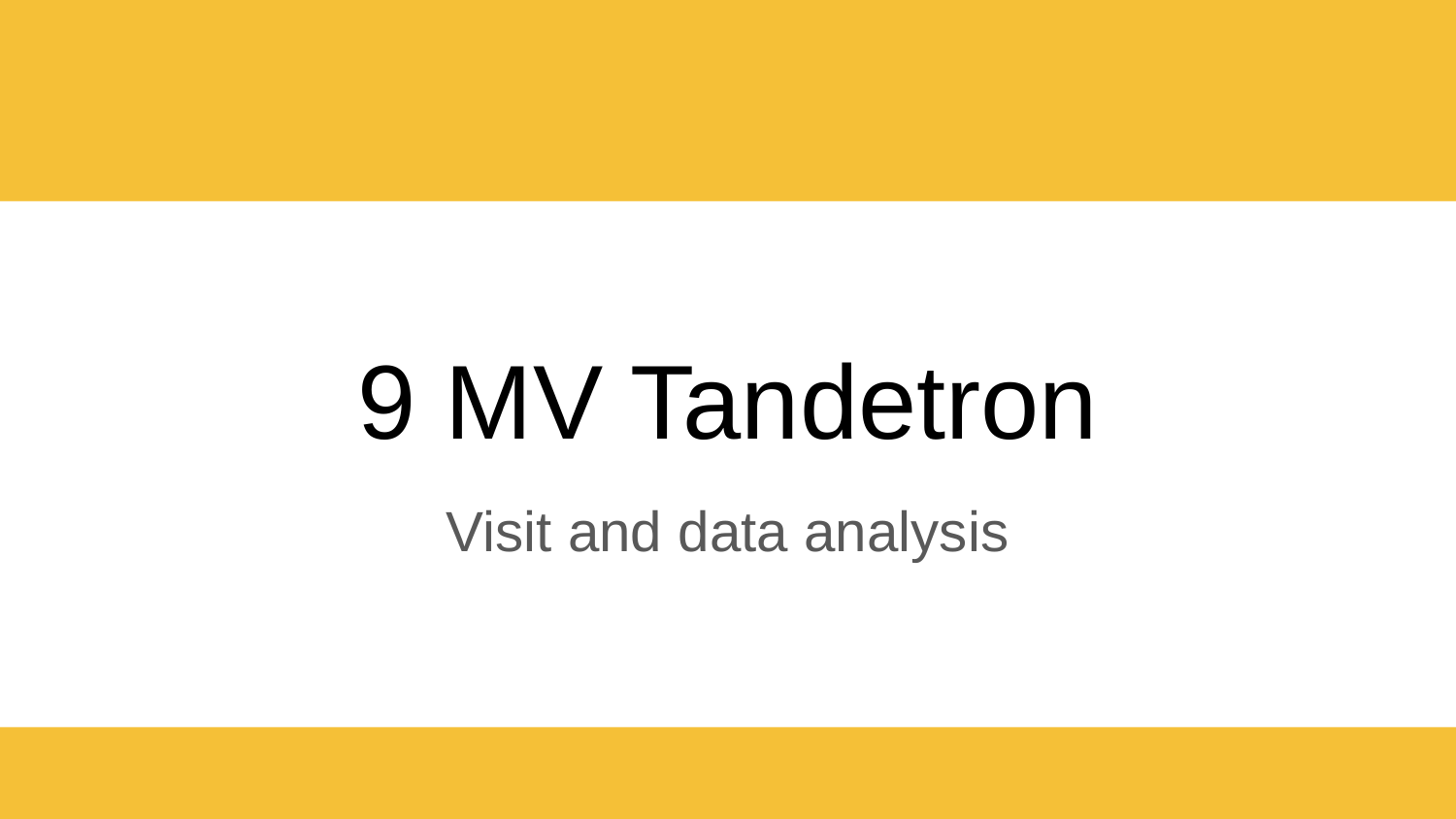

# 9 MV Tandetron
Visit and data analysis